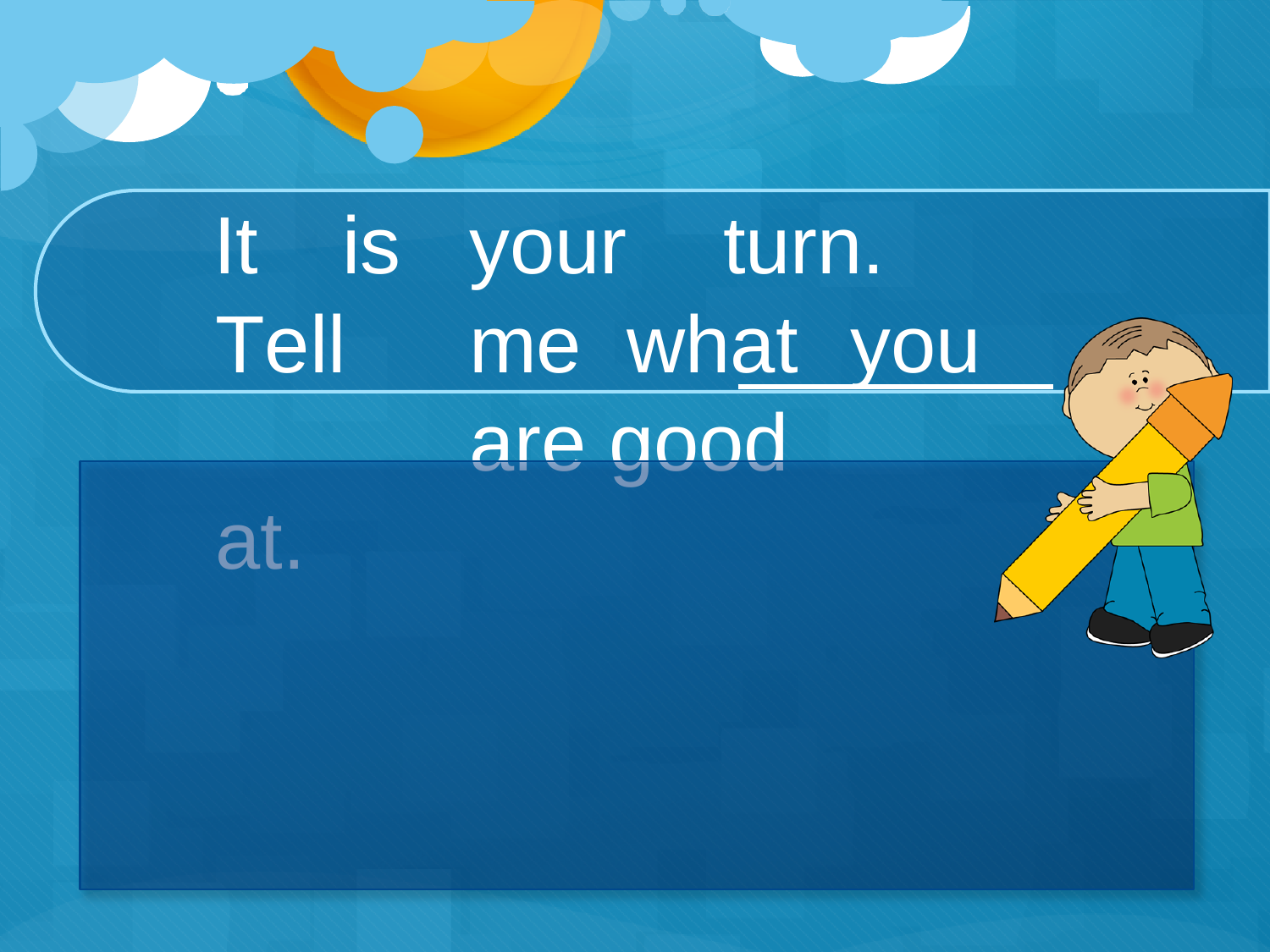

It	is	your	turn.	Tell	me  what	you		are good		at.